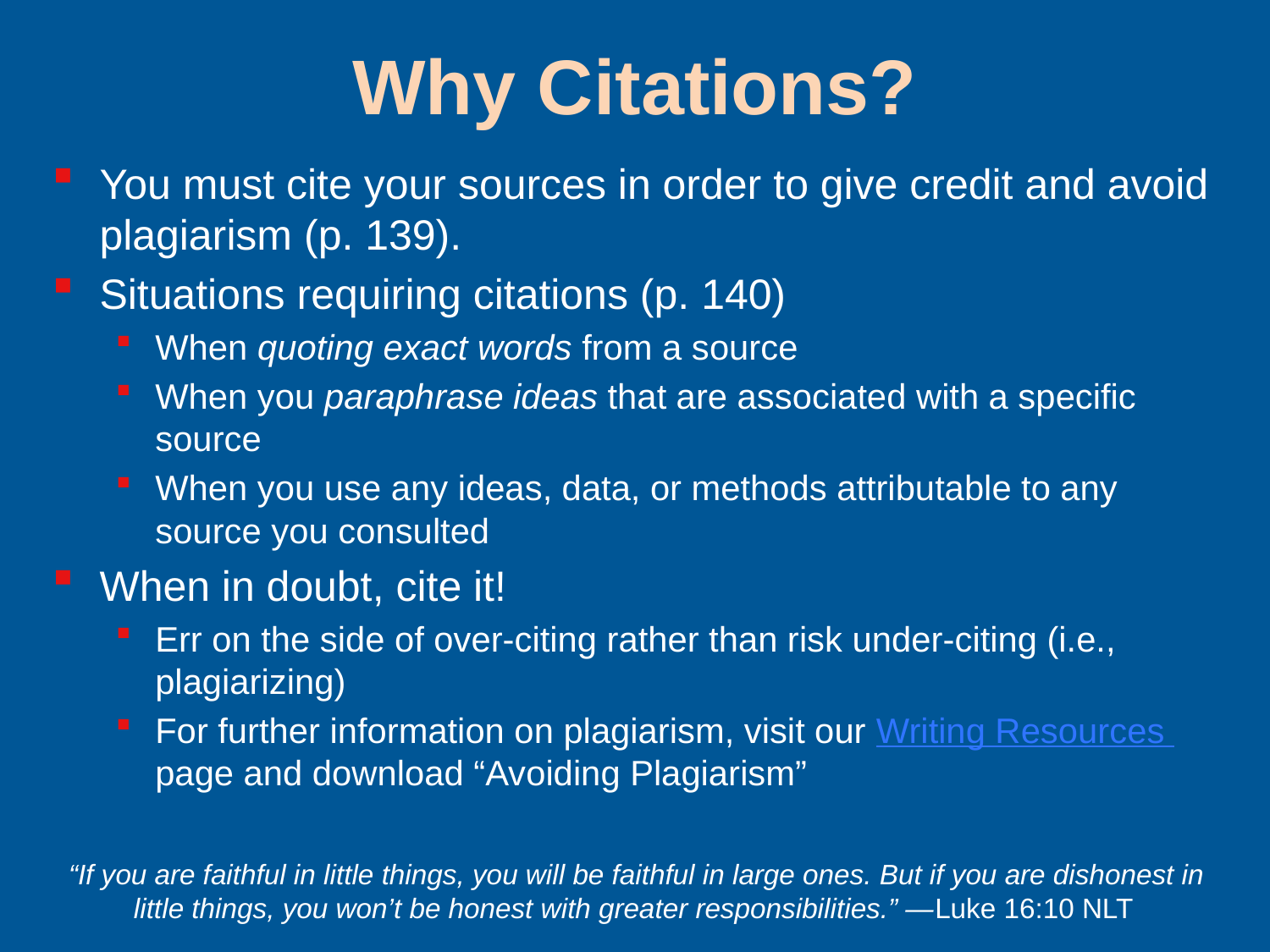

Why Citations?
You must cite your sources in order to give credit and avoid plagiarism (p. 139).
Situations requiring citations (p. 140)
When quoting exact words from a source
When you paraphrase ideas that are associated with a specific source
When you use any ideas, data, or methods attributable to any source you consulted
When in doubt, cite it!
Err on the side of over-citing rather than risk under-citing (i.e., plagiarizing)
For further information on plagiarism, visit our Writing Resources page and download “Avoiding Plagiarism”

“If you are faithful in little things, you will be faithful in large ones. But if you are dishonest in little things, you won’t be honest with greater responsibilities.” —Luke 16:10 NLT